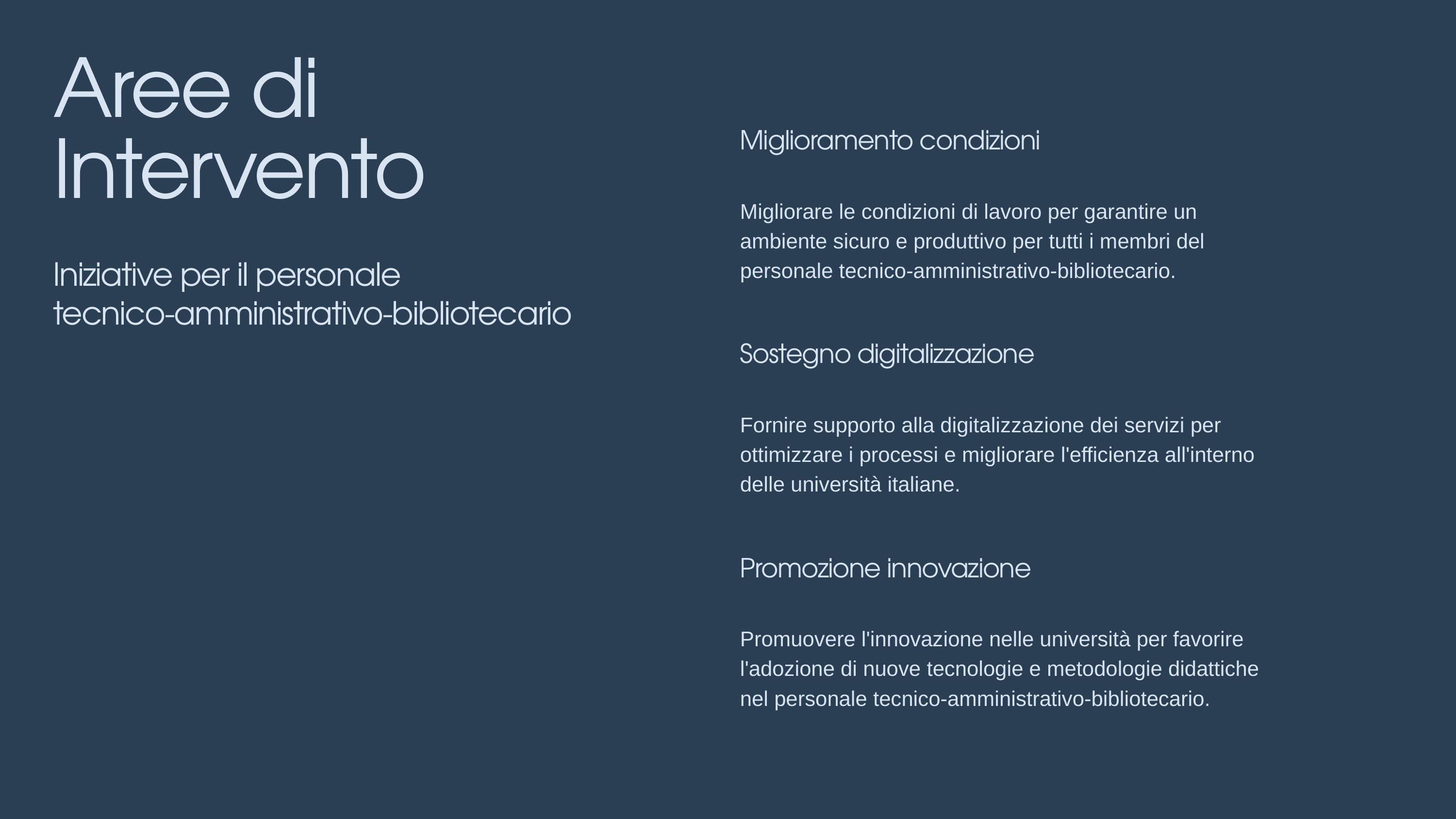

Aree di Intervento
Iniziative per il personale
tecnico-amministrativo-bibliotecario
Miglioramento condizioni
Migliorare le condizioni di lavoro per garantire un ambiente sicuro e produttivo per tutti i membri del personale tecnico-amministrativo-bibliotecario.
Sostegno digitalizzazione
Fornire supporto alla digitalizzazione dei servizi per ottimizzare i processi e migliorare l'efficienza all'interno delle università italiane.
Promozione innovazione
Promuovere l'innovazione nelle università per favorire l'adozione di nuove tecnologie e metodologie didattiche nel personale tecnico-amministrativo-bibliotecario.